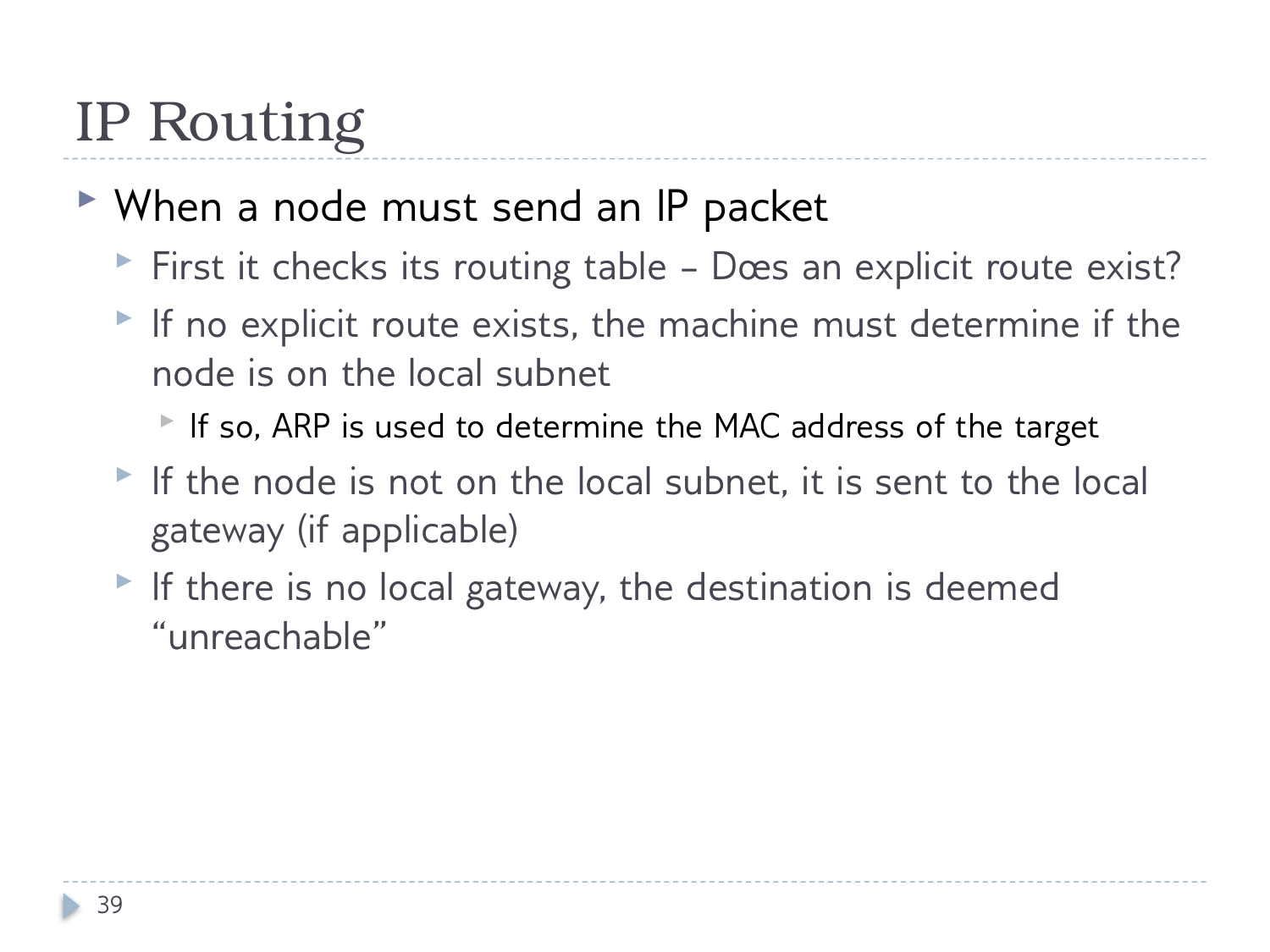

# IP Routing
When a node must send an IP packet
First it checks its routing table – Does an explicit route exist?
If no explicit route exists, the machine must determine if the node is on the local subnet
If so, ARP is used to determine the MAC address of the target
If the node is not on the local subnet, it is sent to the local gateway (if applicable)
If there is no local gateway, the destination is deemed “unreachable”

39